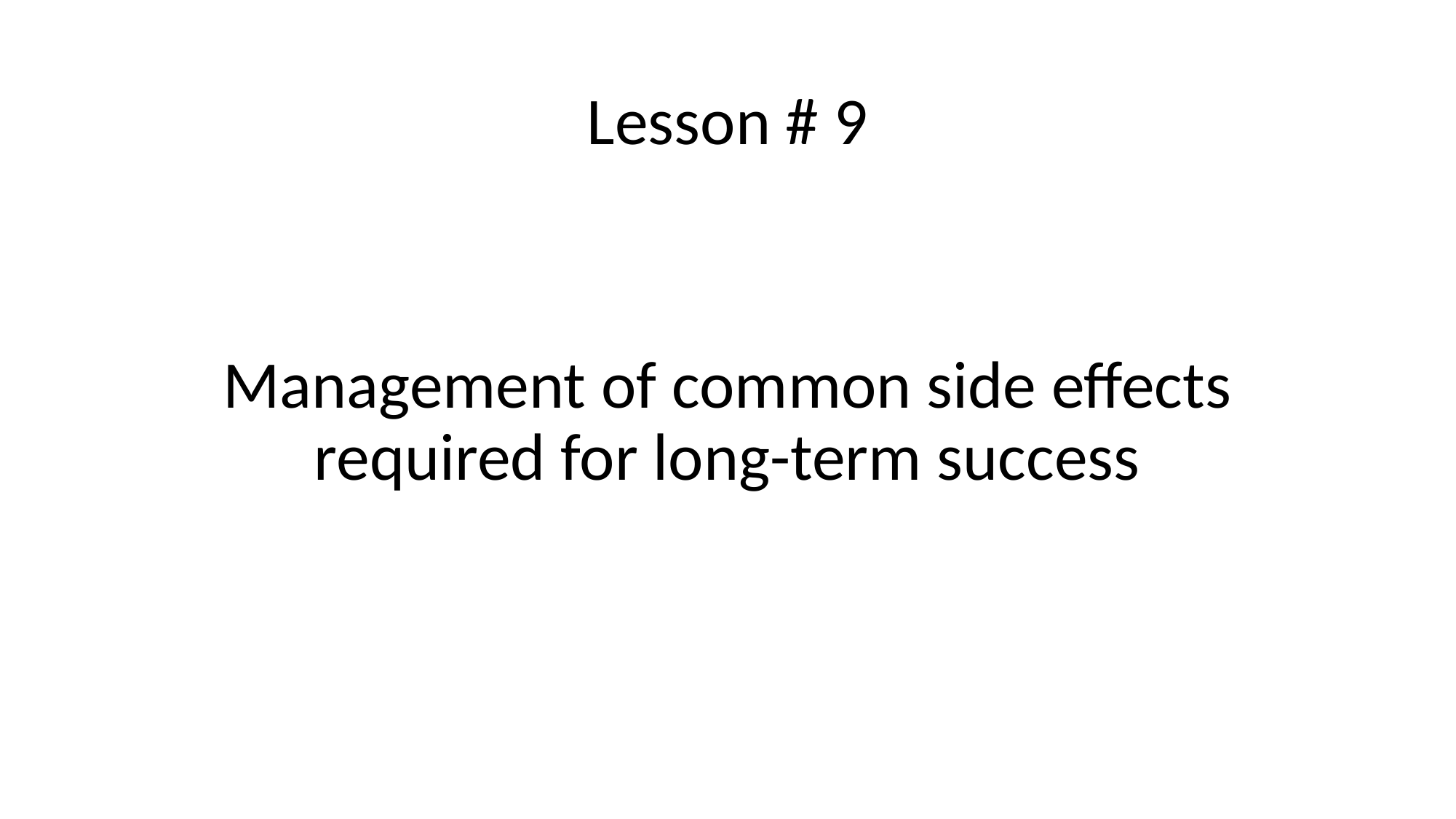

# Lesson # 9

Management of common side effects required for long-term success